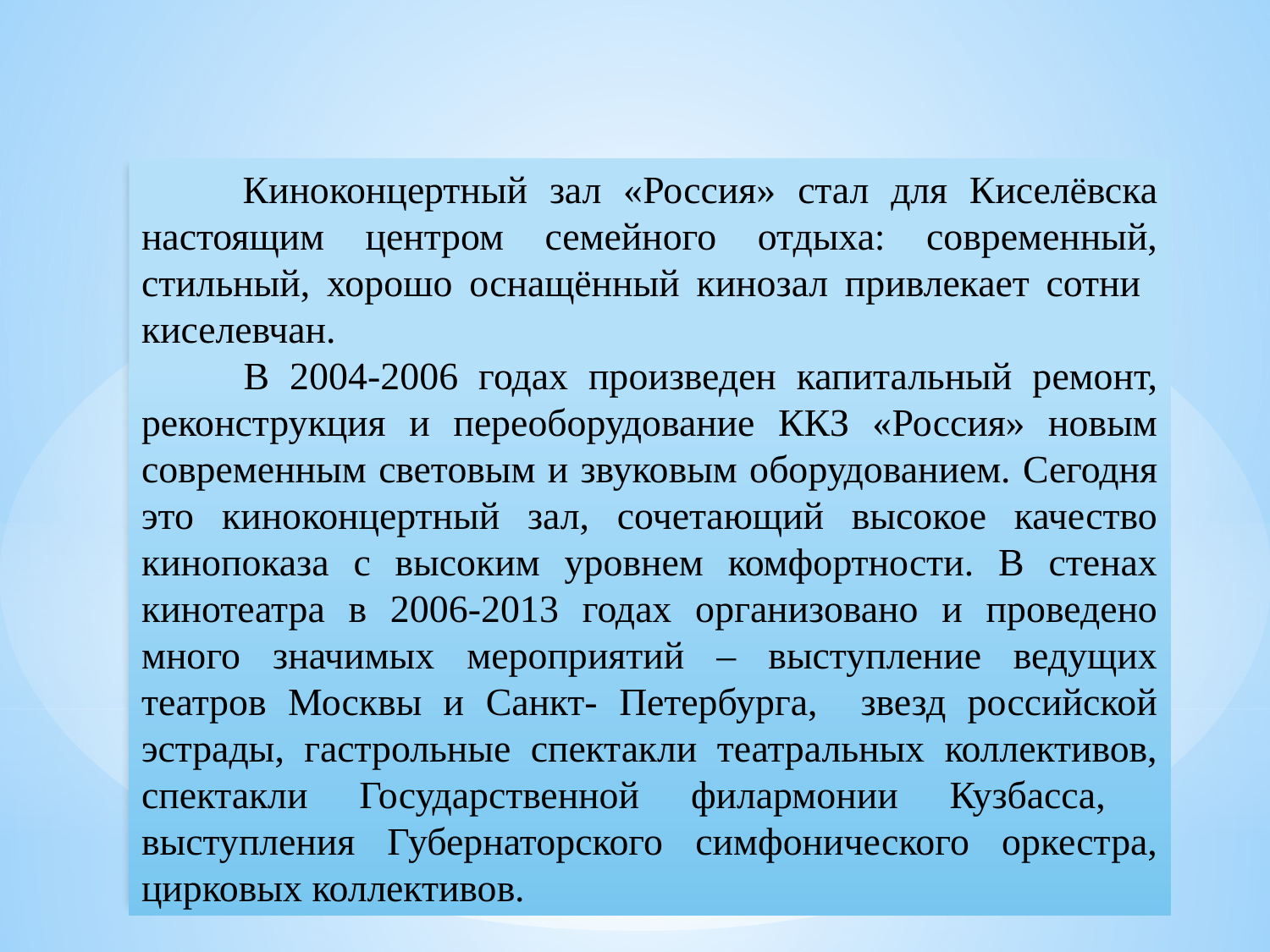

Киноконцертный зал «Россия» стал для Киселёвска настоящим центром семейного отдыха: современный, стильный, хорошо оснащённый кинозал привлекает сотни  киселевчан.
     В 2004-2006 годах произведен капитальный ремонт, реконструкция и переоборудование ККЗ «Россия» новым современным световым и звуковым оборудованием. Сегодня это киноконцертный зал, сочетающий высокое качество кинопоказа с высоким уровнем комфортности. В стенах кинотеатра в 2006-2013 годах организовано и проведено много значимых мероприятий – выступление ведущих театров Москвы и Санкт- Петербурга,  звезд российской эстрады, гастрольные спектакли театральных коллективов, спектакли Государственной филармонии Кузбасса,  выступления Губернаторского симфонического оркестра, цирковых коллективов.